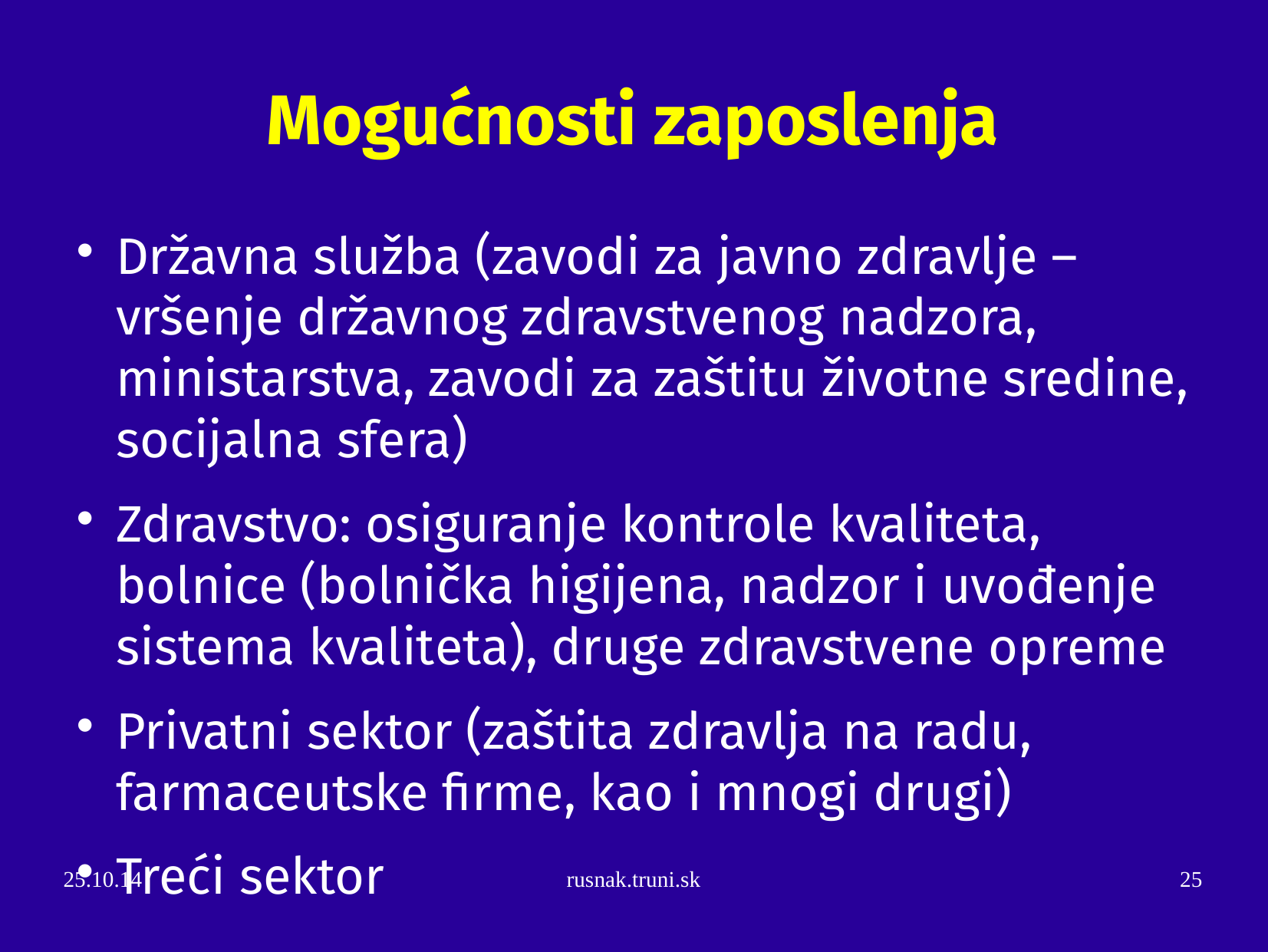

Mogućnosti zaposlenja
Državna služba (zavodi za javno zdravlje –vršenje državnog zdravstvenog nadzora, ministarstva, zavodi za zaštitu životne sredine, socijalna sfera)
Zdravstvo: osiguranje kontrole kvaliteta, bolnice (bolnička higijena, nadzor i uvođenje sistema kvaliteta), druge zdravstvene opreme
Privatni sektor (zaštita zdravlja na radu, farmaceutske firme, kao i mnogi drugi)
Treći sektor
25.10.14
rusnak.truni.sk
25